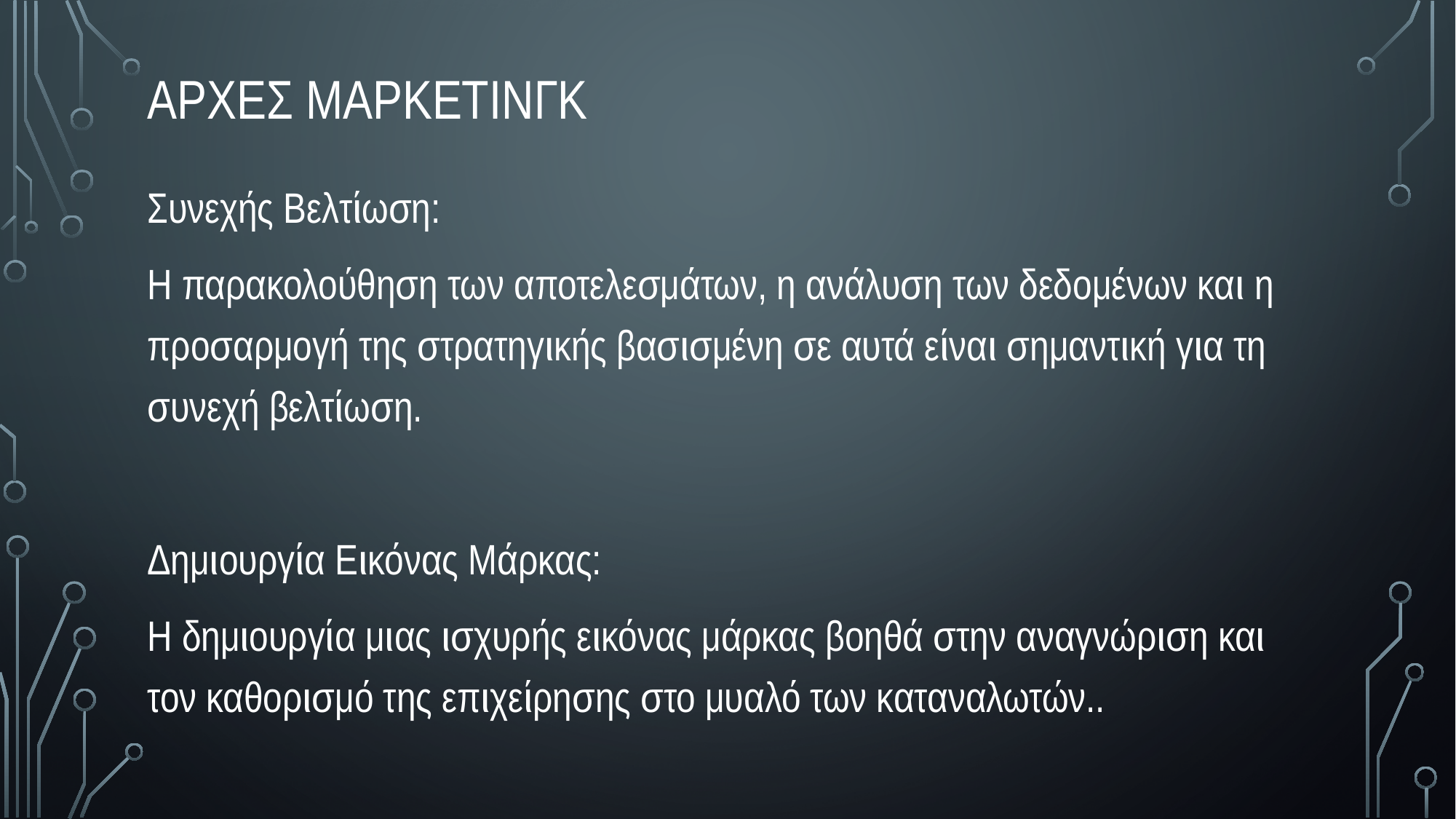

αρχες μαρκετινγκ
Συνεχής Βελτίωση:
Η παρακολούθηση των αποτελεσμάτων, η ανάλυση των δεδομένων και η προσαρμογή της στρατηγικής βασισμένη σε αυτά είναι σημαντική για τη συνεχή βελτίωση.

Δημιουργία Εικόνας Μάρκας:
Η δημιουργία μιας ισχυρής εικόνας μάρκας βοηθά στην αναγνώριση και τον καθορισμό της επιχείρησης στο μυαλό των καταναλωτών..